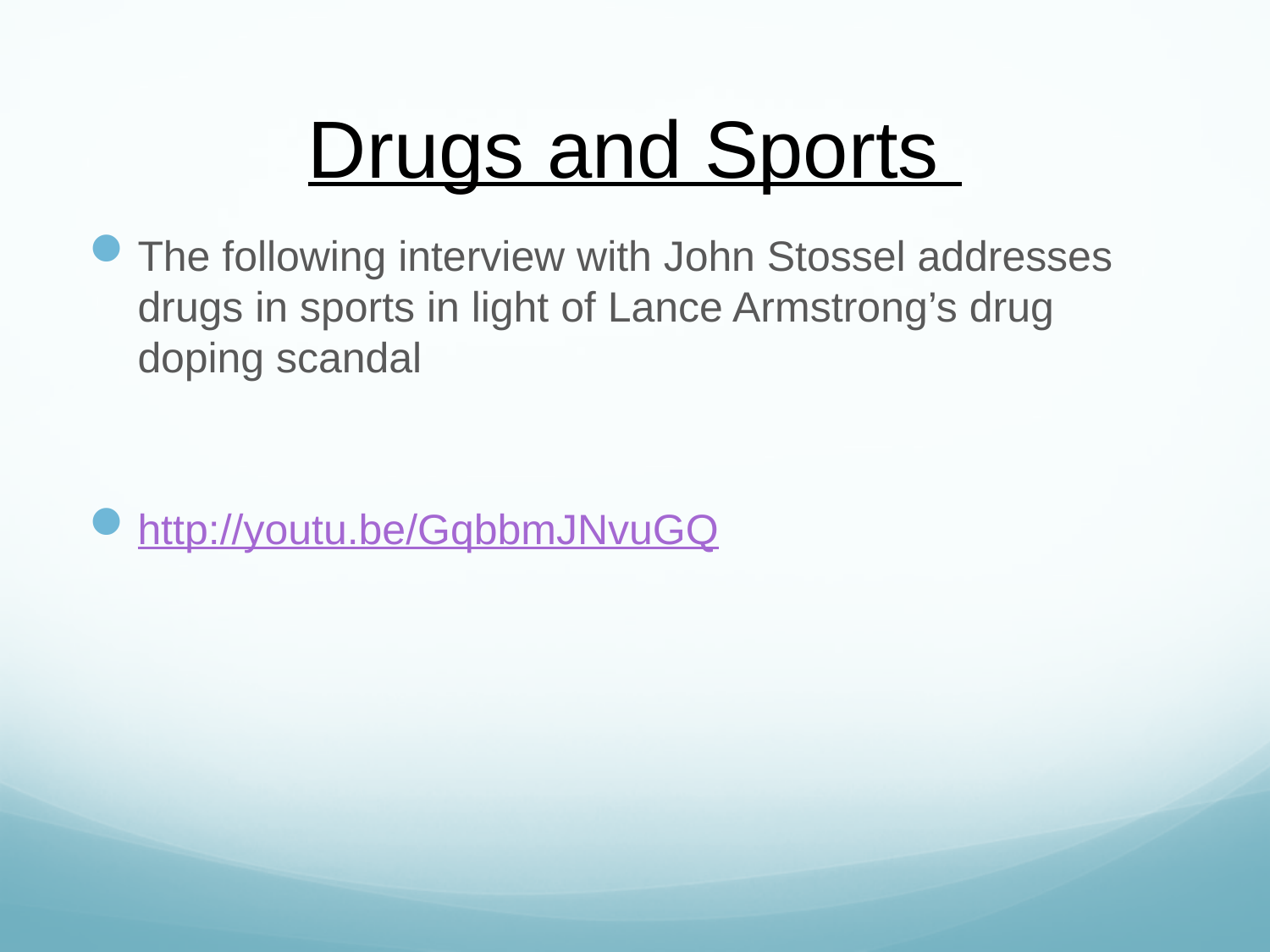

# Drugs and Sports
The following interview with John Stossel addresses drugs in sports in light of Lance Armstrong’s drug doping scandal

http://youtu.be/GqbbmJNvuGQ